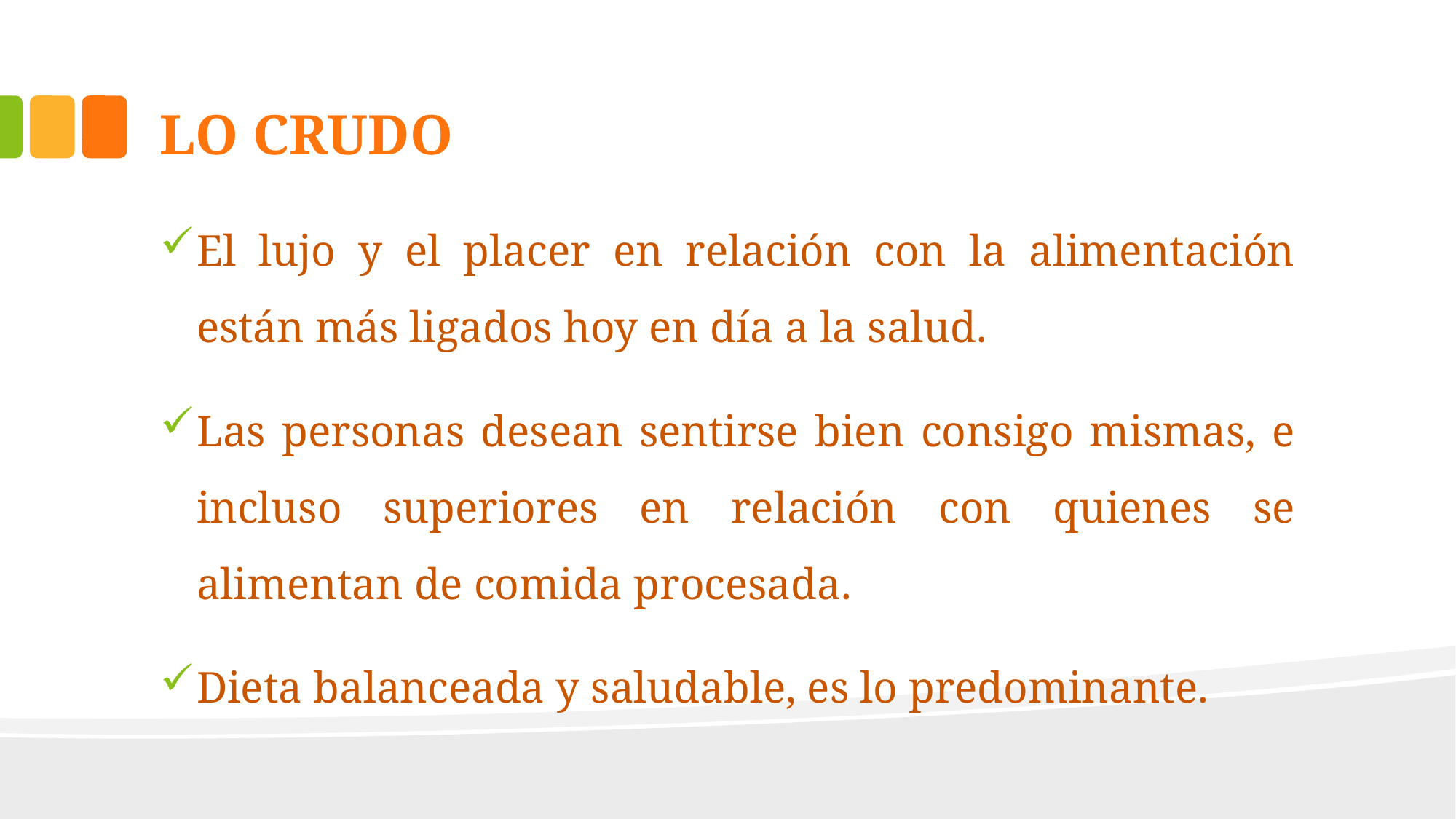

# LO CRUDO
El lujo y el placer en relación con la alimentación están más ligados hoy en día a la salud.
Las personas desean sentirse bien consigo mismas, e incluso superiores en relación con quienes se alimentan de comida procesada.
Dieta balanceada y saludable, es lo predominante.